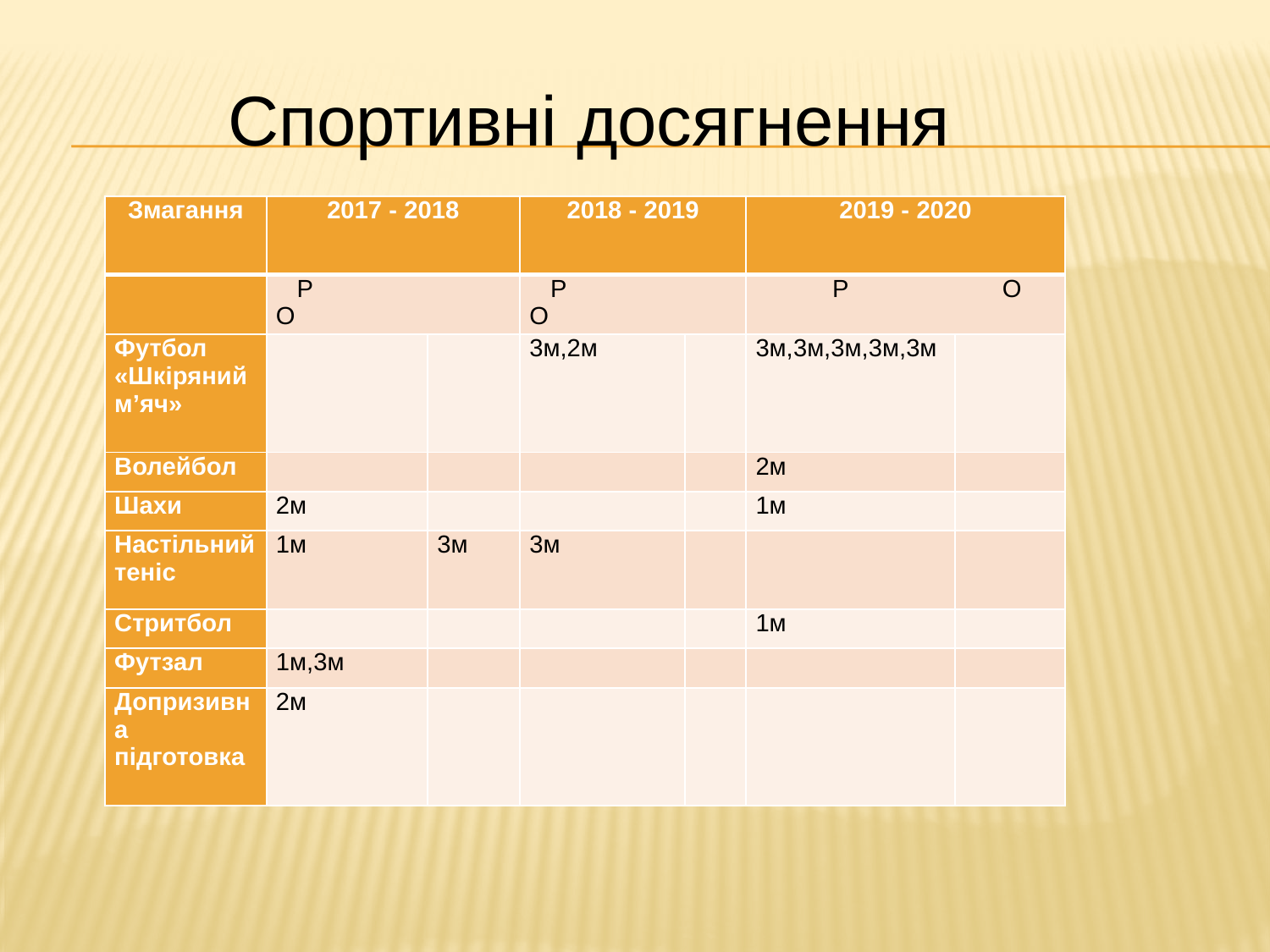

# Спортивні досягнення
| Змагання | 2017 - 2018 |  | 2018 - 2019 |  | 2019 - 2020 |  |
| --- | --- | --- | --- | --- | --- | --- |
|  | Р О |  | Р О |  | Р О |  |
| Футбол «Шкіряний м’яч» |  |  | 3м,2м |  | 3м,3м,3м,3м,3м |  |
| Волейбол |  |  |  |  | 2м |  |
| Шахи | 2м |  |  |  | 1м |  |
| Настільний теніс | 1м | 3м | 3м |  |  |  |
| Стритбол |  |  |  |  | 1м |  |
| Футзал | 1м,3м |  |  |  |  |  |
| Допризивна підготовка | 2м |  |  |  |  |  |